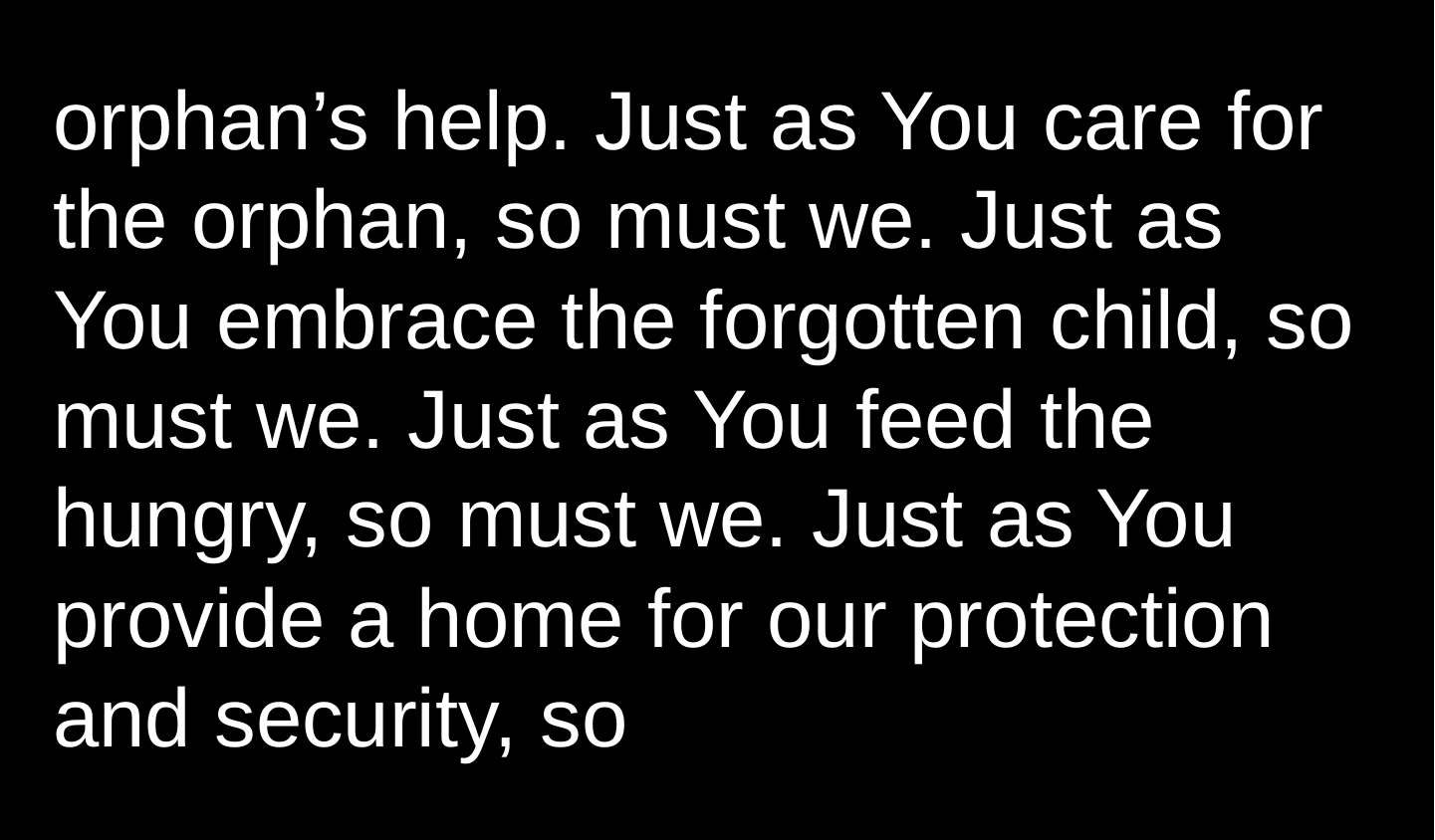

orphan’s help. Just as You care for the orphan, so must we. Just as You embrace the forgotten child, so must we. Just as You feed the hungry, so must we. Just as You provide a home for our protection and security, so